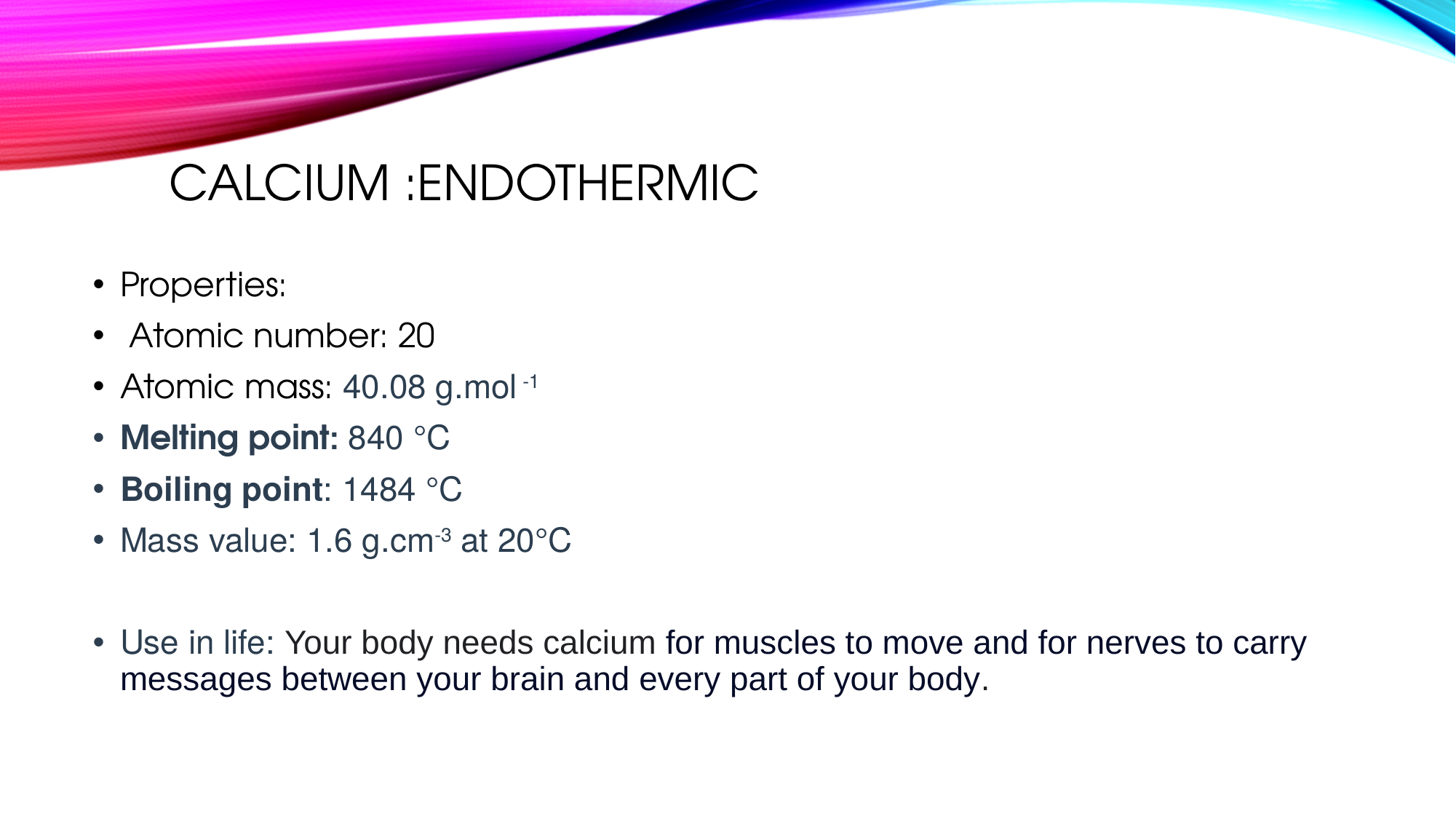

# Calcium :Endothermic
Properties:
 Atomic number: 20
Atomic mass: 40.08 g.mol -1
Melting point: 840 °C
Boiling point: 1484 °C
Mass value: 1.6 g.cm-3 at 20°C

Use in life: Your body needs calcium for muscles to move and for nerves to carry messages between your brain and every part of your body.